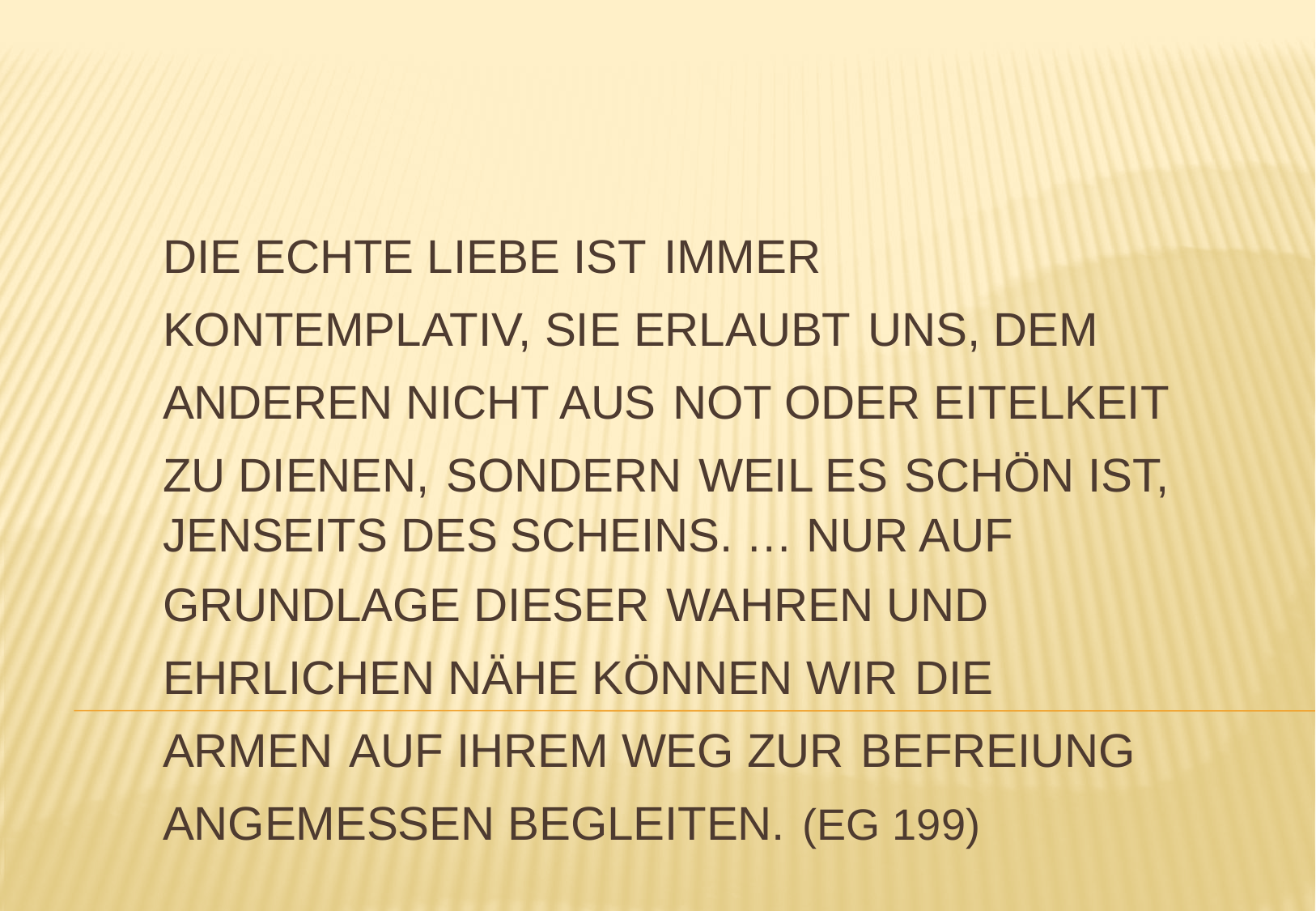

# Die echte Liebe ist immer kontemplativ, sie erlaubt uns, dem anderen nicht aus Not oder Eitelkeit zu dienen, sondern weil es schön ist, jenseits des Scheins. … Nur auf Grundlage dieser wahren und ehrlichen Nähe können wir die Armen auf ihrem Weg zur Befreiung angemessen begleiten. (EG 199)